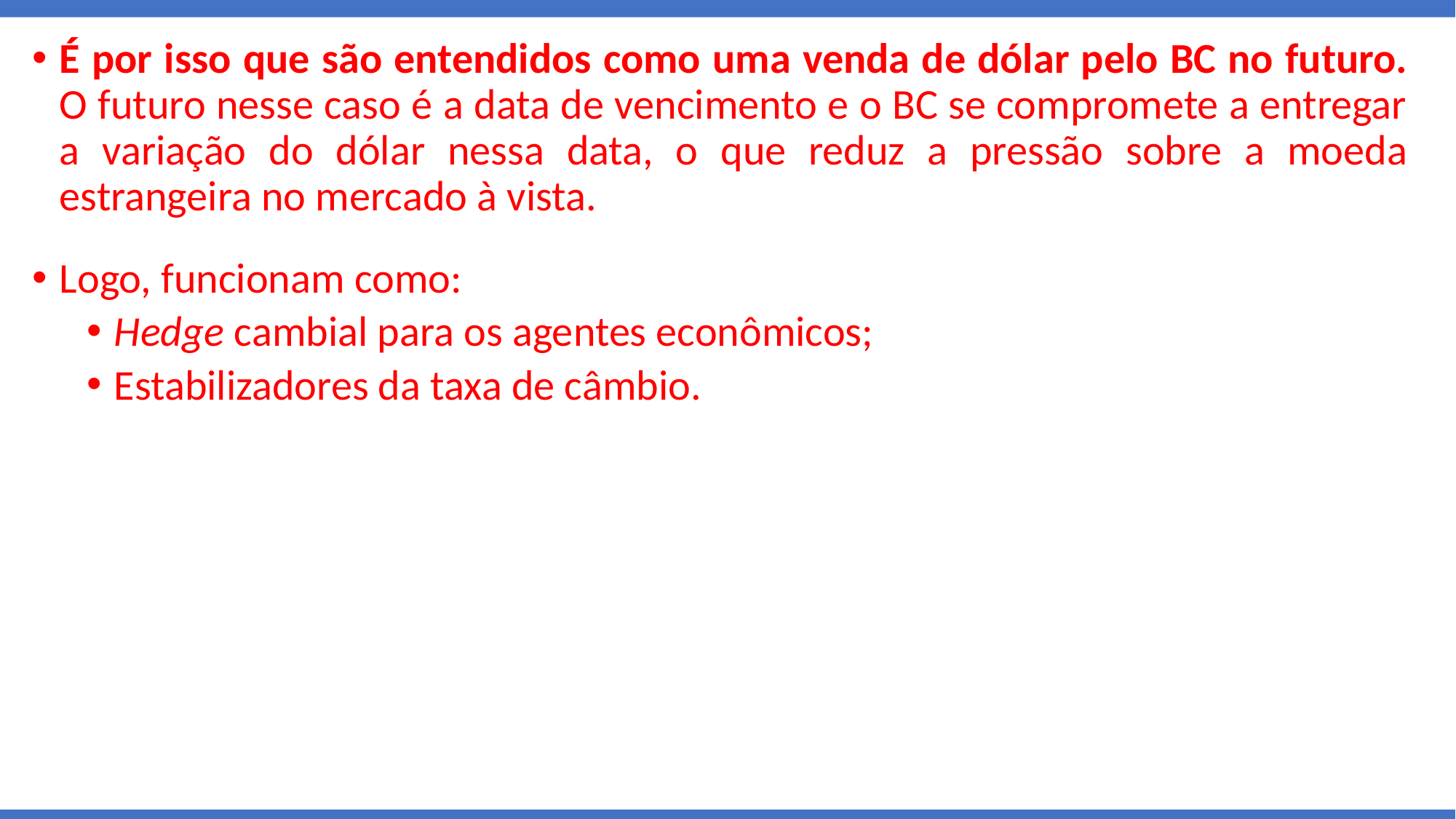

É por isso que são entendidos como uma venda de dólar pelo BC no futuro. O futuro nesse caso é a data de vencimento e o BC se compromete a entregar a variação do dólar nessa data, o que reduz a pressão sobre a moeda estrangeira no mercado à vista.

Logo, funcionam como:
Hedge cambial para os agentes econômicos;
Estabilizadores da taxa de câmbio.